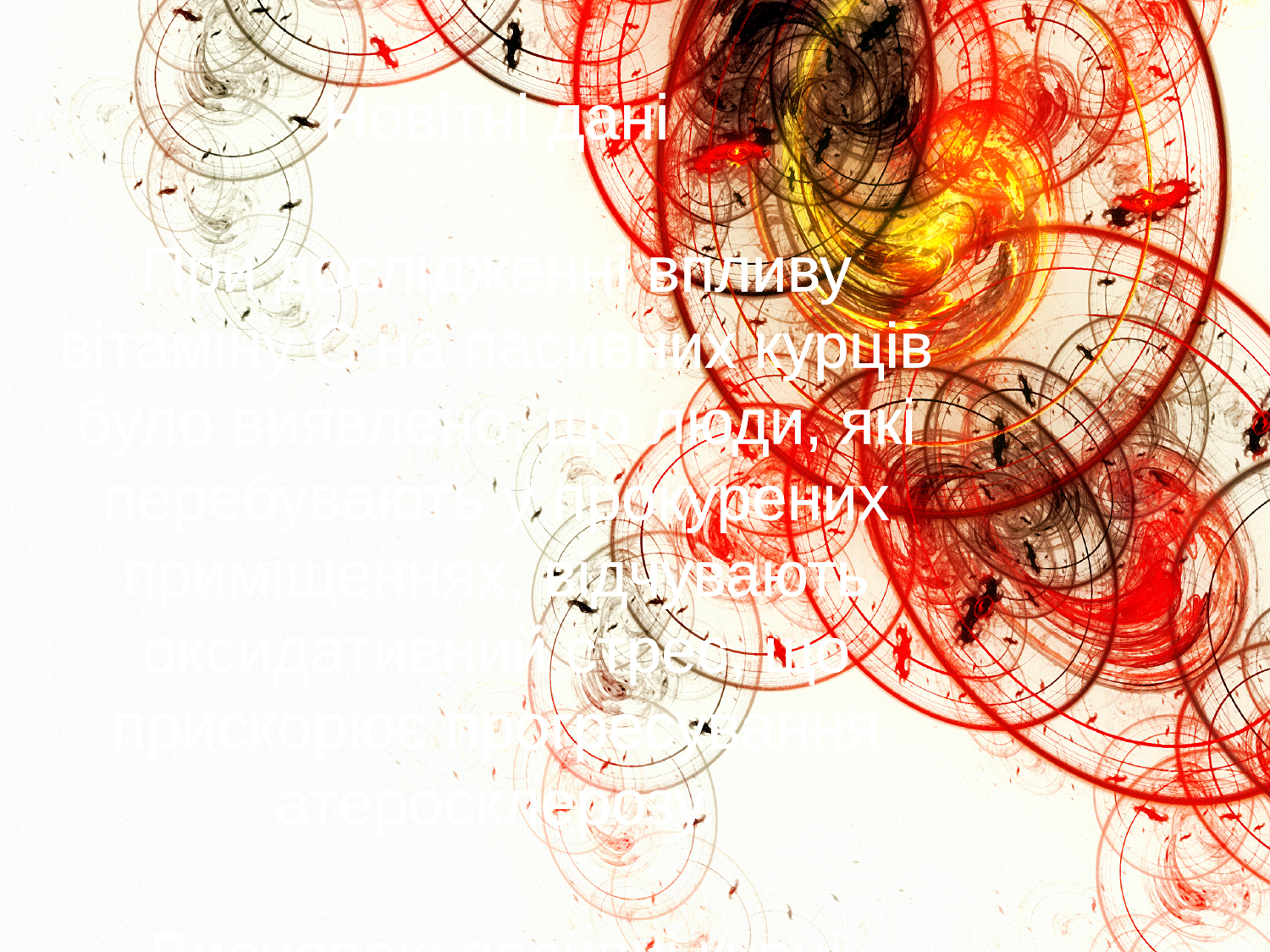

Новітні дані

При дослідженні впливу вітаміну С на пасивних курців було виявлено, що люди, які перебувають у прокурених приміщеннях, відчувають оксидативний стрес, що прискорює прогресування атеросклерозу.

Висновок: пасивні курці потребують дотації вітаміну С